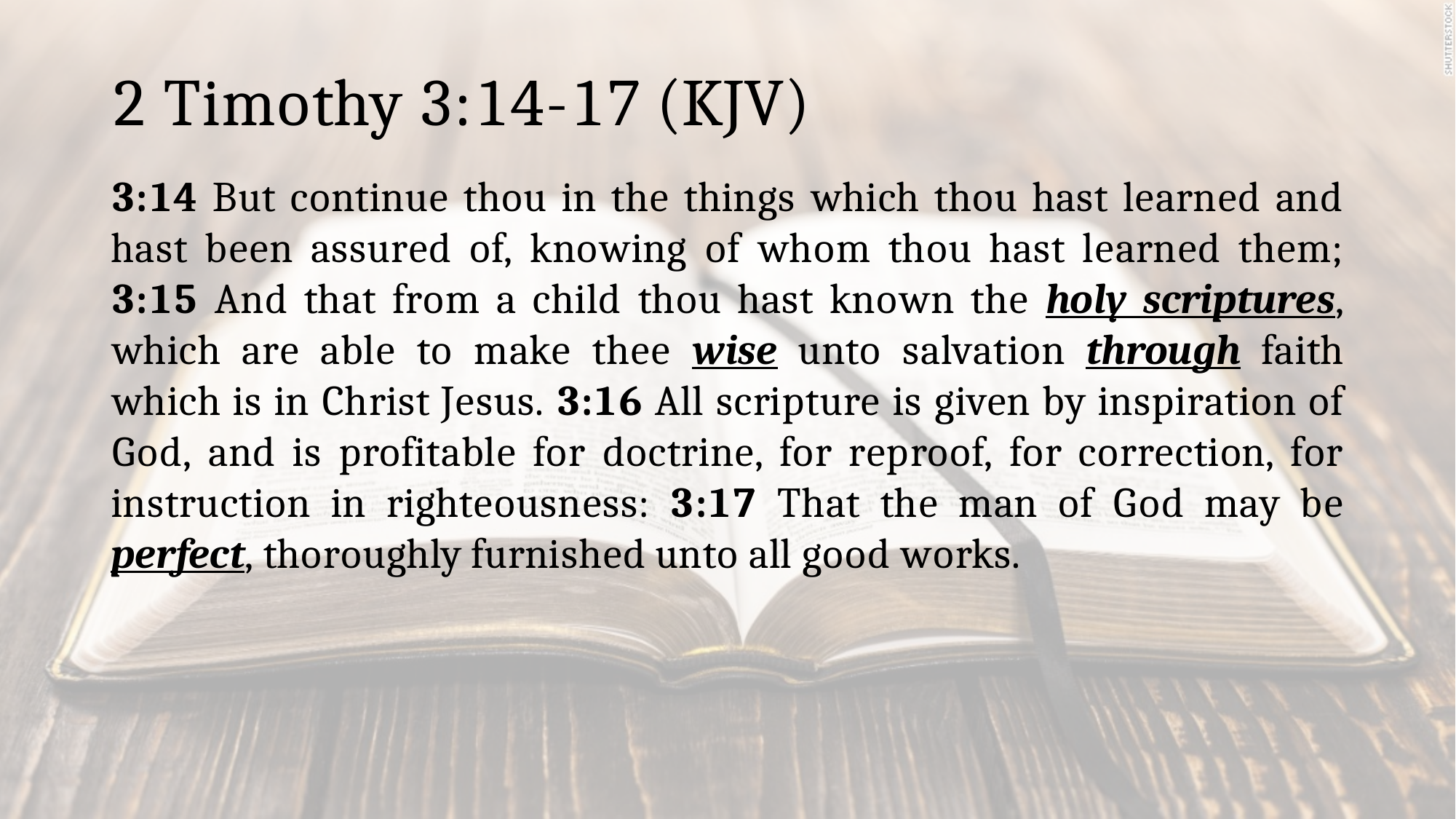

# 2 Timothy 3:14-17 (KJV)
3:14 But continue thou in the things which thou hast learned and hast been assured of, knowing of whom thou hast learned them; 3:15 And that from a child thou hast known the holy scriptures, which are able to make thee wise unto salvation through faith which is in Christ Jesus. 3:16 All scripture is given by inspiration of God, and is profitable for doctrine, for reproof, for correction, for instruction in righteousness: 3:17 That the man of God may be perfect, thoroughly furnished unto all good works.